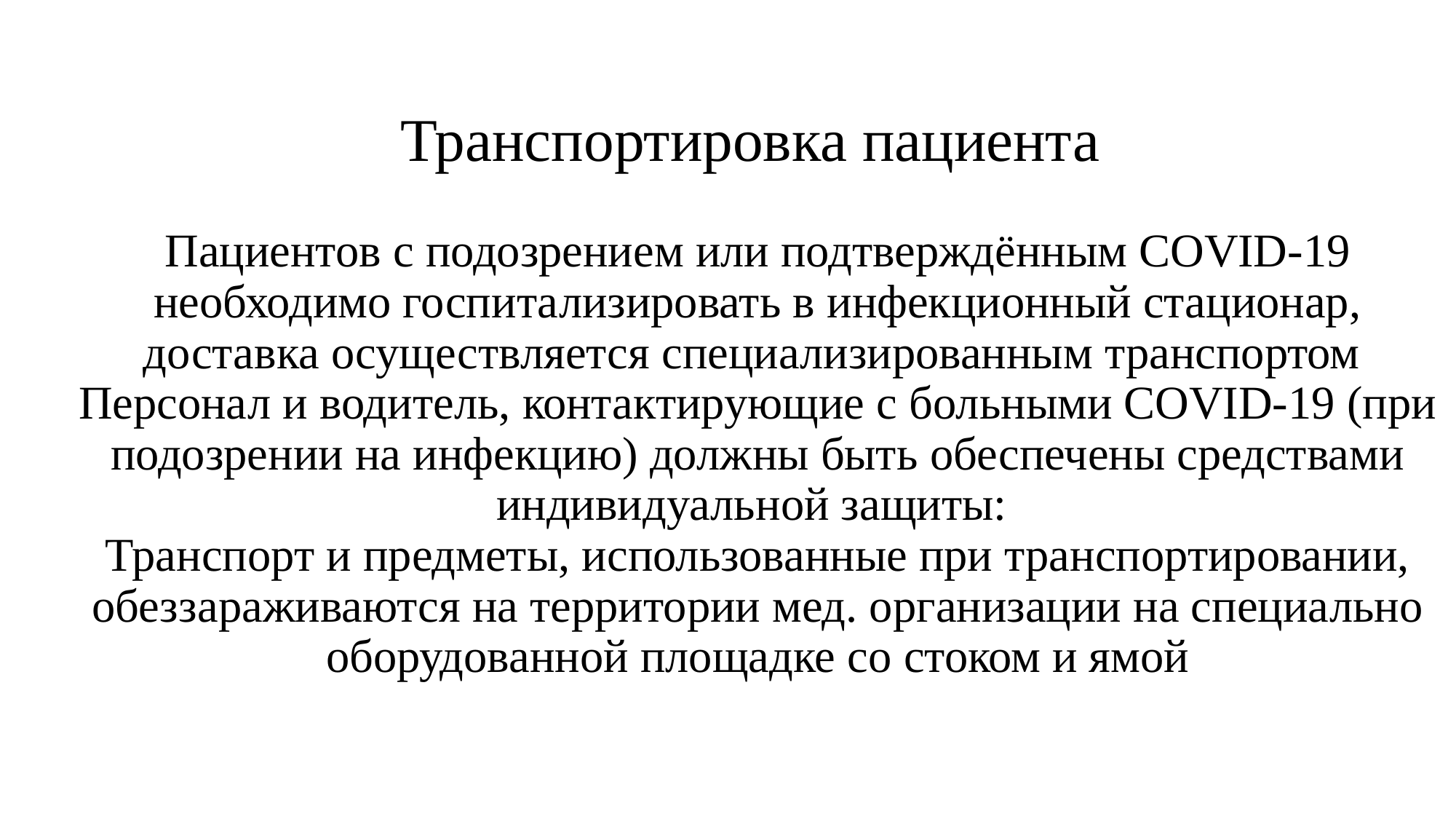

# Транспортировка пациента Пациентов с подозрением или подтверждённым COVID-19 необходимо госпитализировать в инфекционный стационар, доставка осуществляется специализированным транспортом Персонал и водитель, контактирующие с больными COVID-19 (при подозрении на инфекцию) должны быть обеспечены средствами индивидуальной защиты: Транспорт и предметы, использованные при транспортировании, обеззараживаются на территории мед. организации на специально оборудованной площадке со стоком и ямой